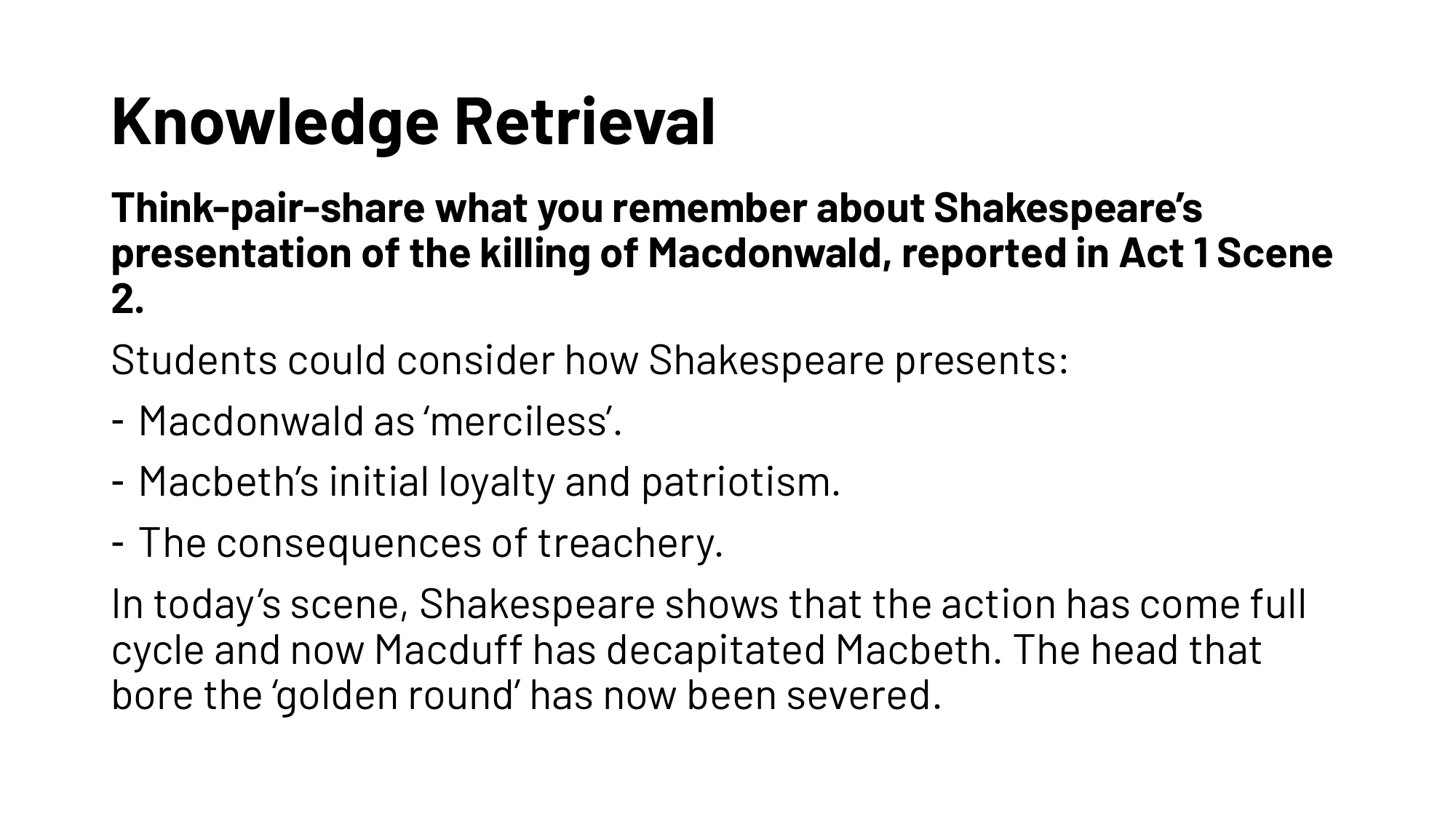

# Knowledge Retrieval
Think-pair-share what you remember about Shakespeare’s presentation of the killing of Macdonwald, reported in Act 1 Scene 2.
Students could consider how Shakespeare presents:
Macdonwald as ‘merciless’.
Macbeth’s initial loyalty and patriotism.
The consequences of treachery.
In today’s scene, Shakespeare shows that the action has come full cycle and now Macduff has decapitated Macbeth. The head that bore the ‘golden round’ has now been severed.